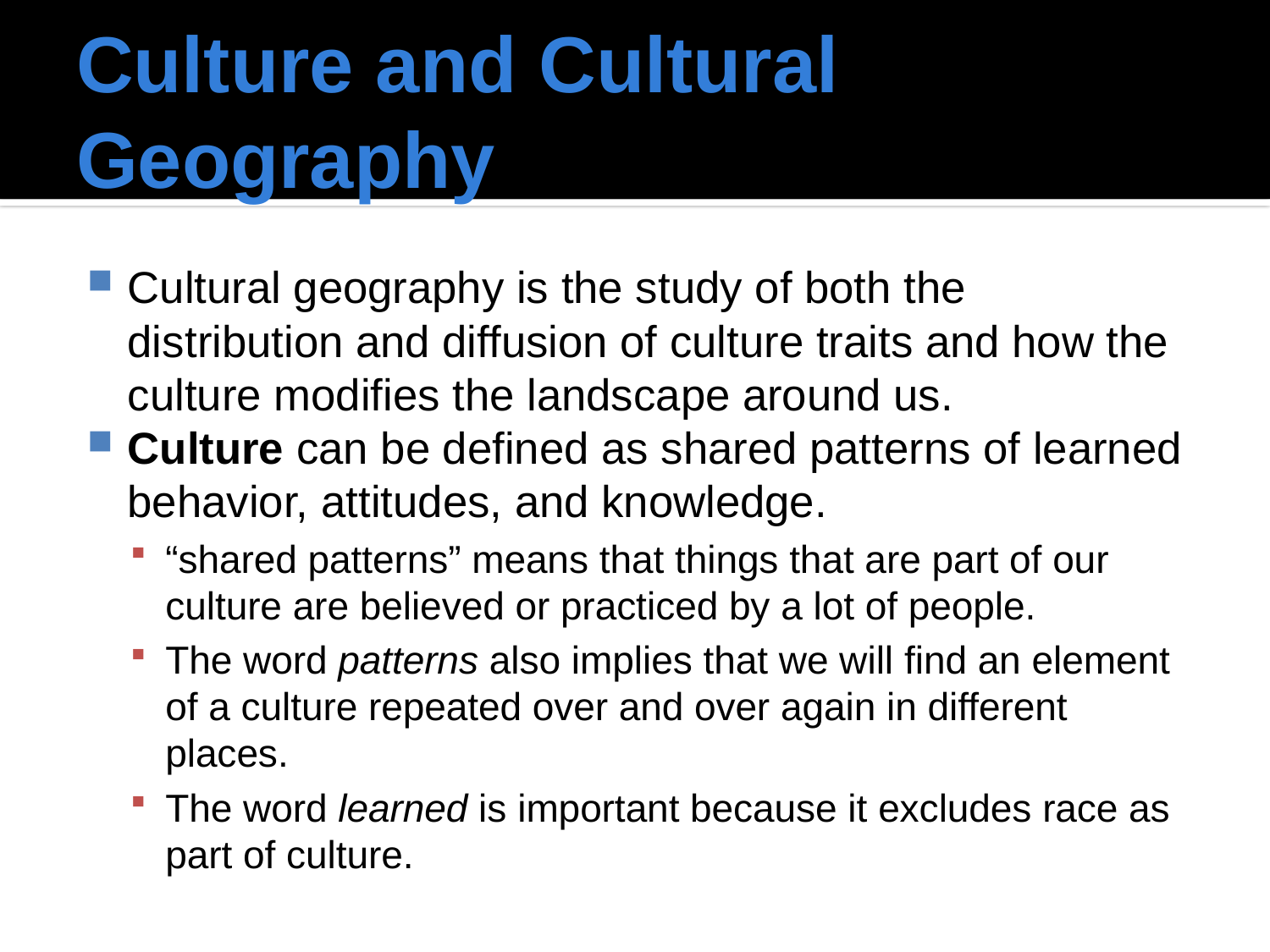

# Culture and Cultural Geography
Cultural geography is the study of both the distribution and diffusion of culture traits and how the culture modifies the landscape around us.
Culture can be defined as shared patterns of learned behavior, attitudes, and knowledge.
“shared patterns” means that things that are part of our culture are believed or practiced by a lot of people.
The word patterns also implies that we will find an element of a culture repeated over and over again in different places.
The word learned is important because it excludes race as part of culture.